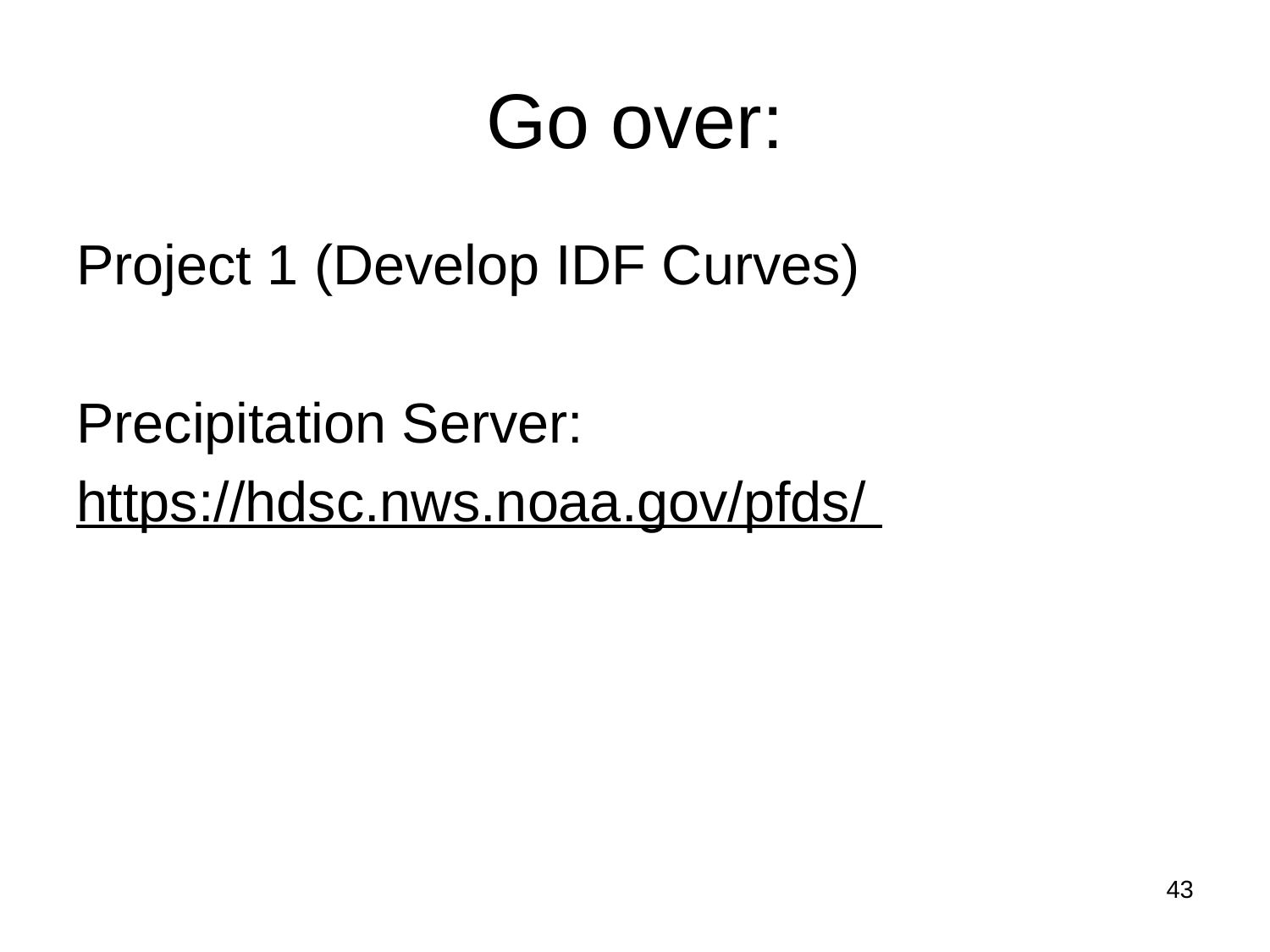

# Go over:
Project 1 (Develop IDF Curves)

Precipitation Server:
https://hdsc.nws.noaa.gov/pfds/
43